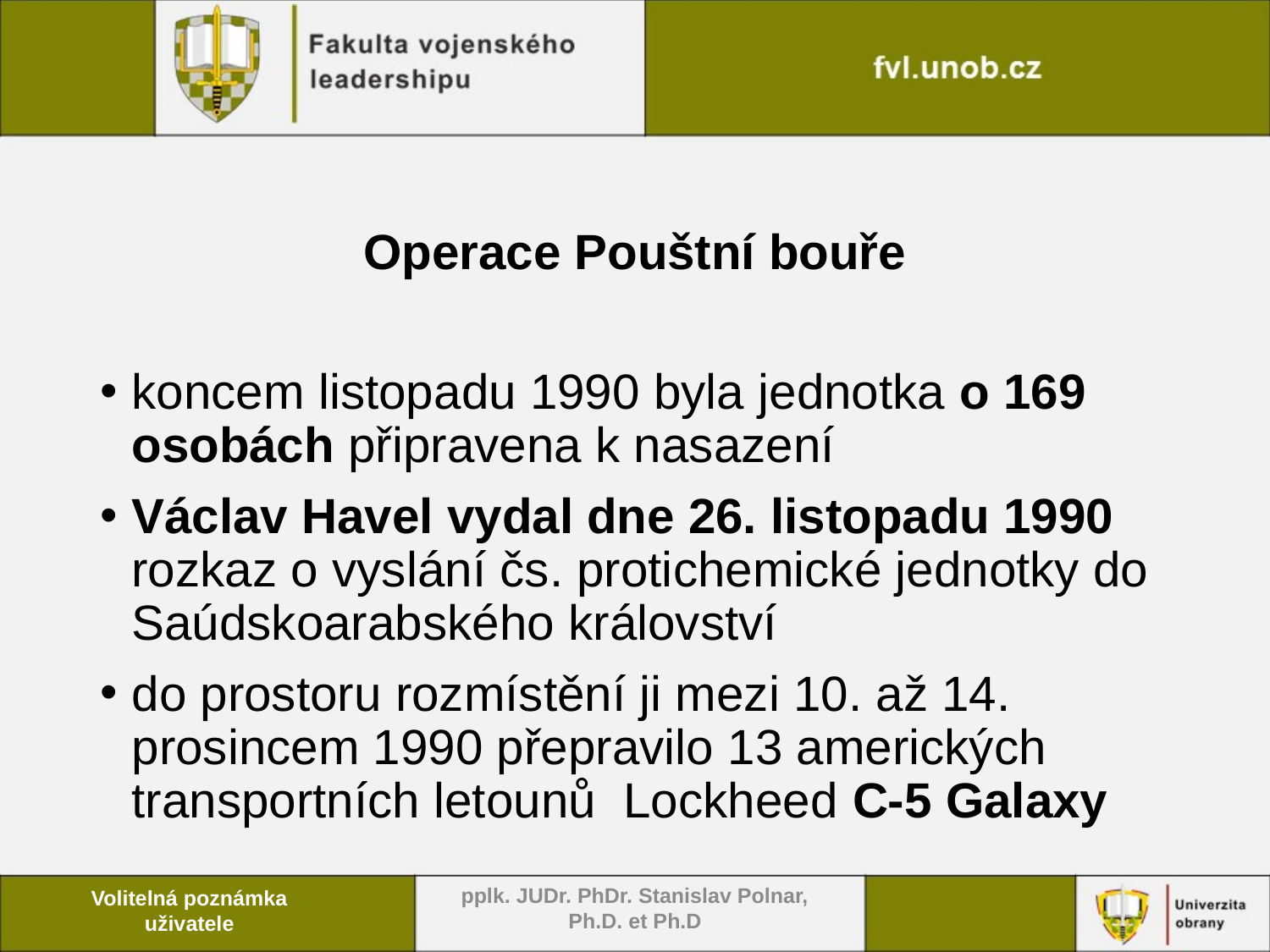

# Operace Pouštní bouře
koncem listopadu 1990 byla jednotka o 169 osobách připravena k nasazení
Václav Havel vydal dne 26. listopadu 1990 rozkaz o vyslání čs. protichemické jednotky do Saúdskoarabského království
do prostoru rozmístění ji mezi 10. až 14. prosincem 1990 přepravilo 13 amerických transportních letounů  Lockheed C-5 Galaxy
pplk. JUDr. PhDr. Stanislav Polnar, Ph.D. et Ph.D
Volitelná poznámka uživatele